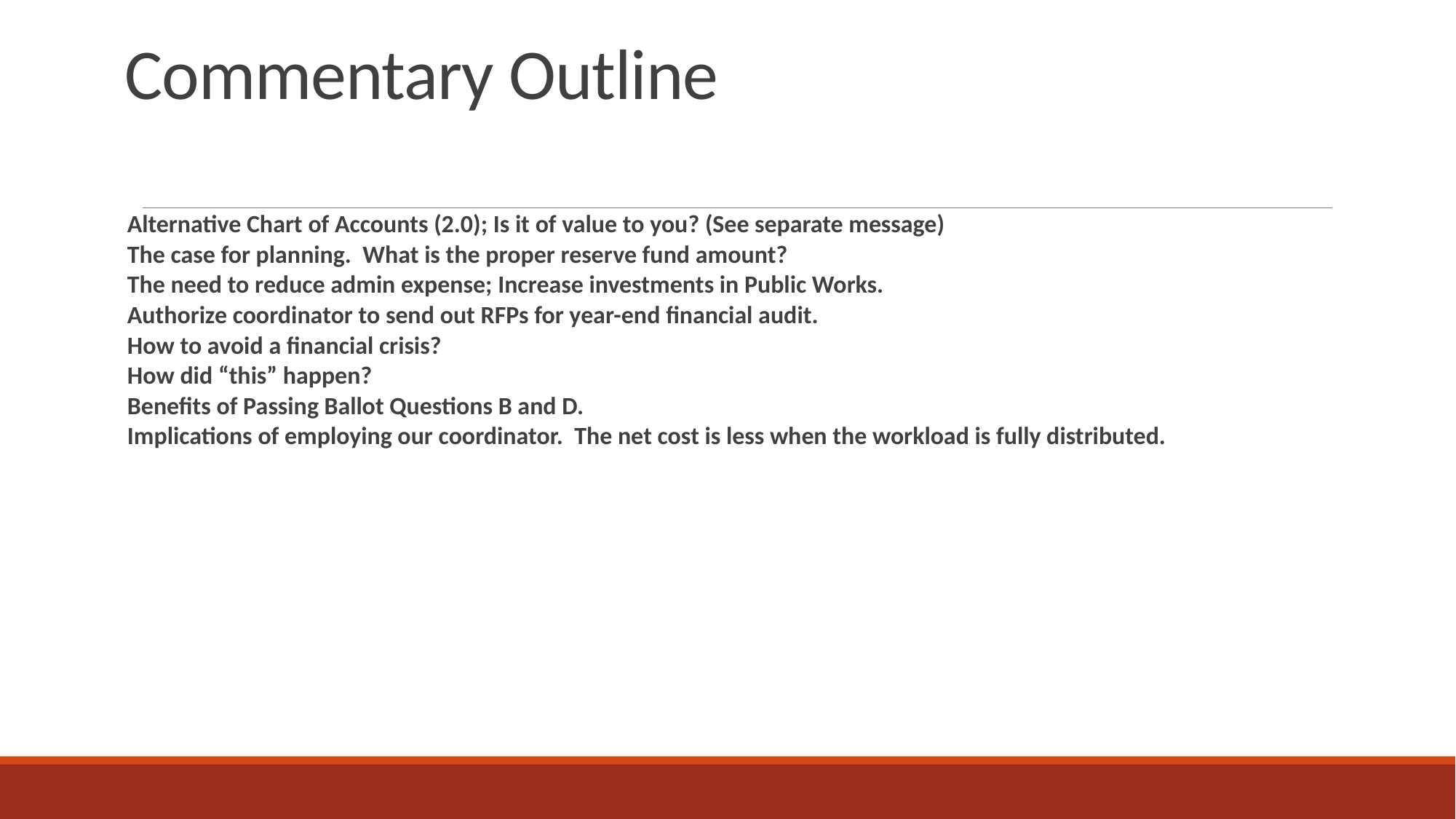

# Commentary Outline
Alternative Chart of Accounts (2.0); Is it of value to you? (See separate message)
The case for planning.  What is the proper reserve fund amount?
The need to reduce admin expense; Increase investments in Public Works.
Authorize coordinator to send out RFPs for year-end financial audit.
How to avoid a financial crisis?
How did “this” happen?
Benefits of Passing Ballot Questions B and D.
Implications of employing our coordinator.  The net cost is less when the workload is fully distributed.